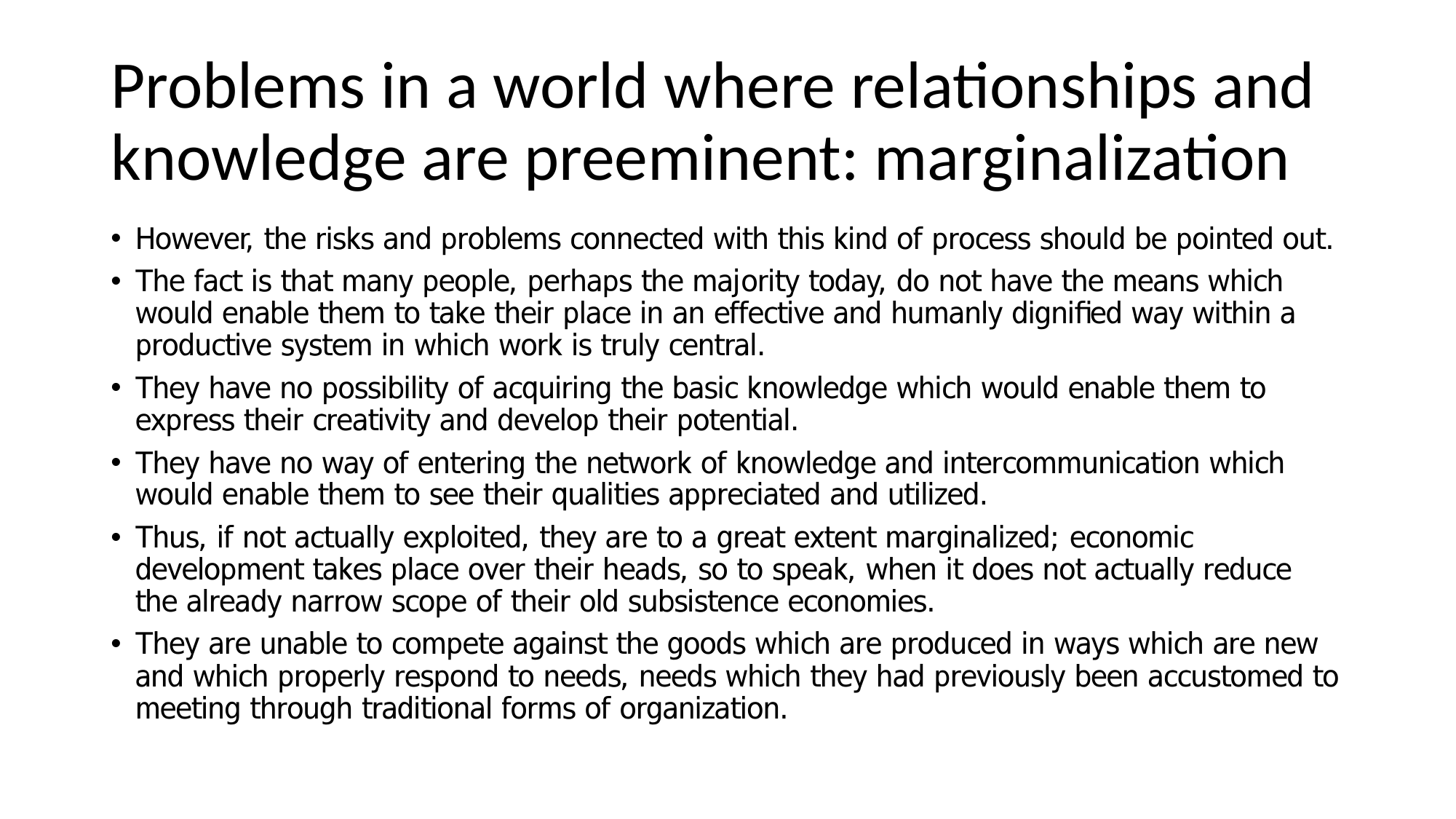

# Problems in a world where relationships and knowledge are preeminent: marginalization
However, the risks and problems connected with this kind of process should be pointed out.
The fact is that many people, perhaps the majority today, do not have the means which would enable them to take their place in an effective and humanly dignified way within a productive system in which work is truly central.
They have no possibility of acquiring the basic knowledge which would enable them to express their creativity and develop their potential.
They have no way of entering the network of knowledge and intercommunication which would enable them to see their qualities appreciated and utilized.
Thus, if not actually exploited, they are to a great extent marginalized; economic development takes place over their heads, so to speak, when it does not actually reduce the already narrow scope of their old subsistence economies.
They are unable to compete against the goods which are produced in ways which are new and which properly respond to needs, needs which they had previously been accustomed to meeting through traditional forms of organization.